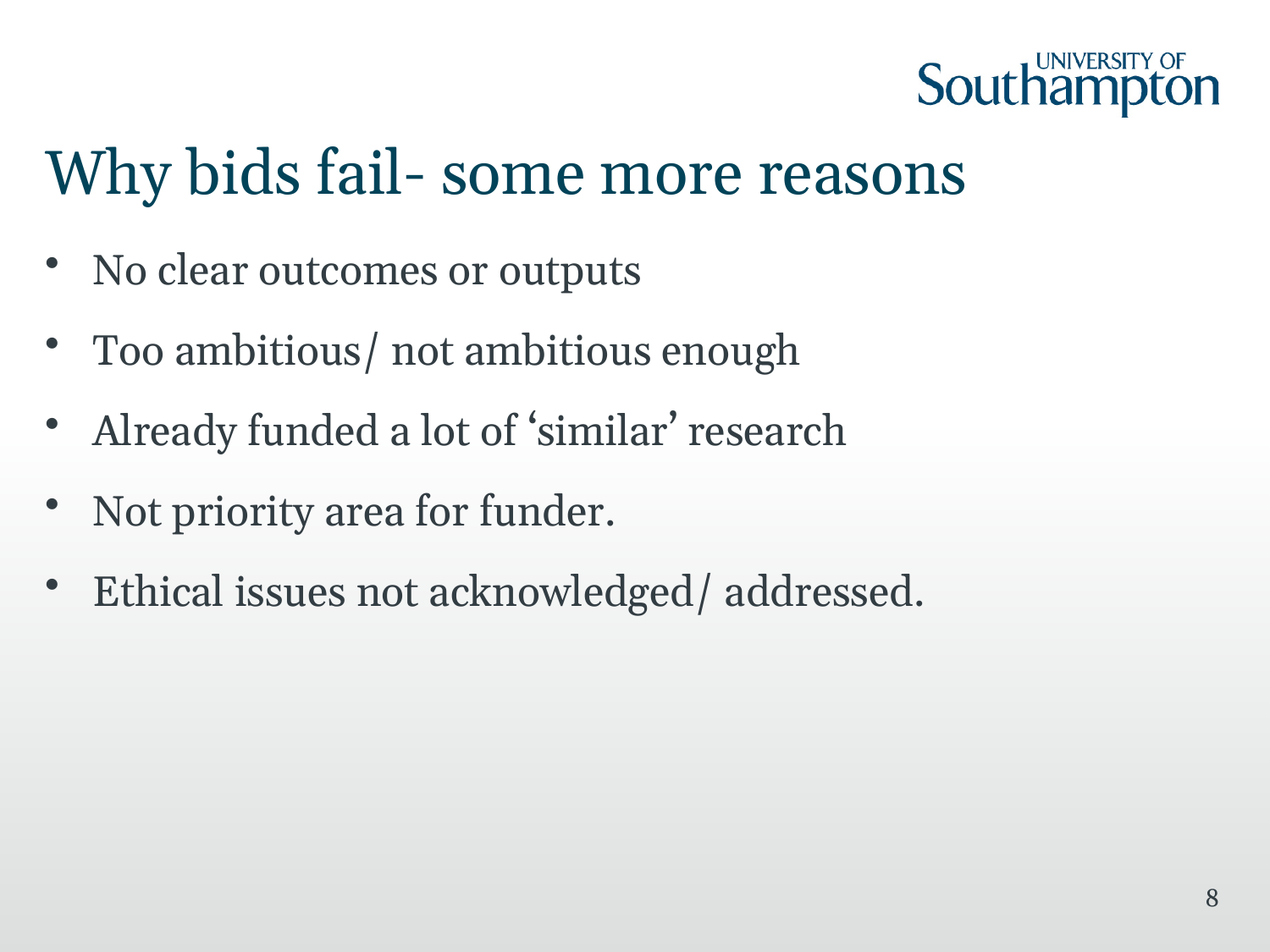

# Why bids fail- some more reasons
No clear outcomes or outputs
Too ambitious/ not ambitious enough
Already funded a lot of ‘similar’ research
Not priority area for funder.
Ethical issues not acknowledged/ addressed.

8